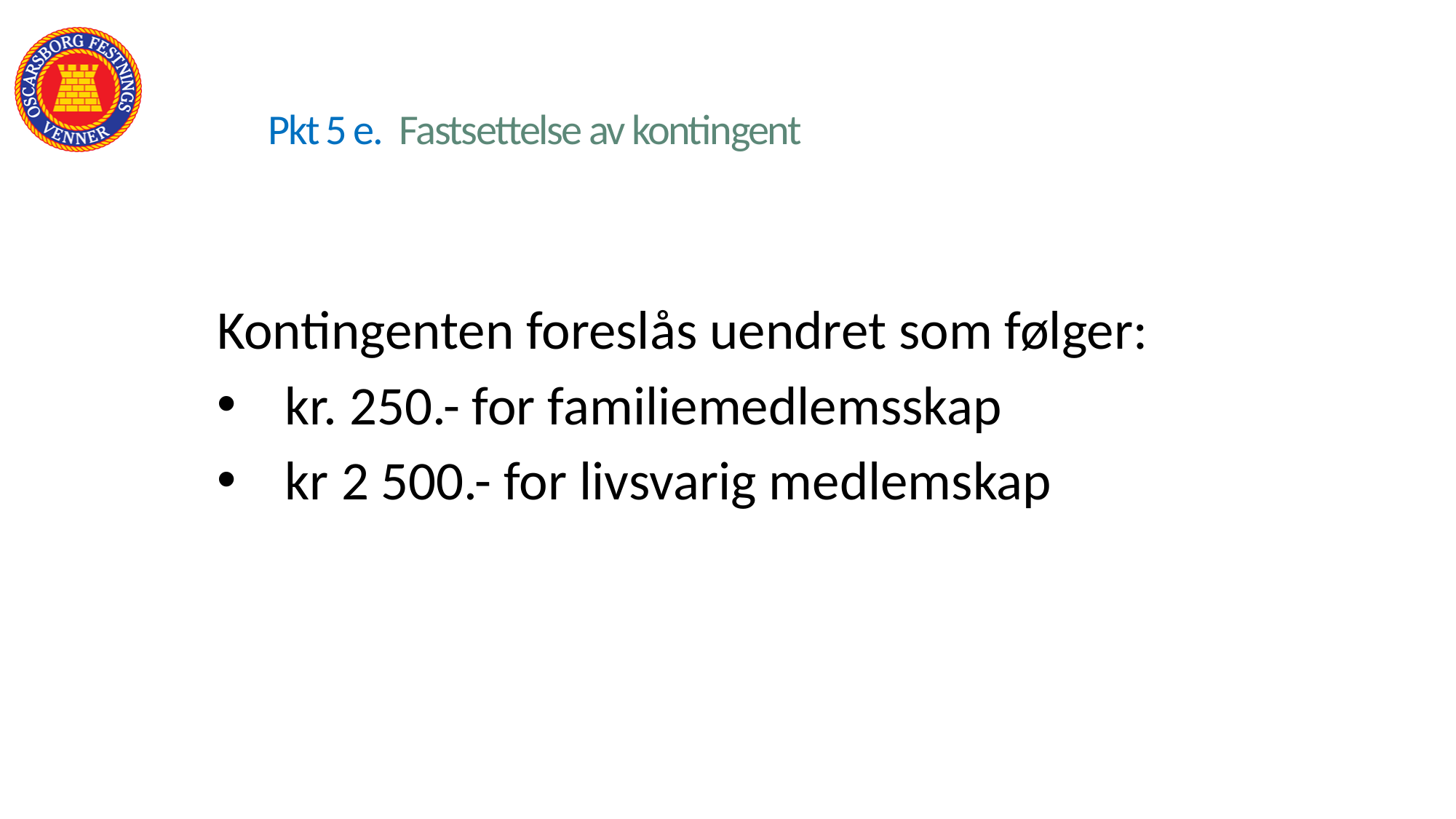

# Pkt 5 e.  Fastsettelse av kontingent
Kontingenten foreslås uendret som følger:
kr. 250.- for familiemedlemsskap
kr 2 500.- for livsvarig medlemskap